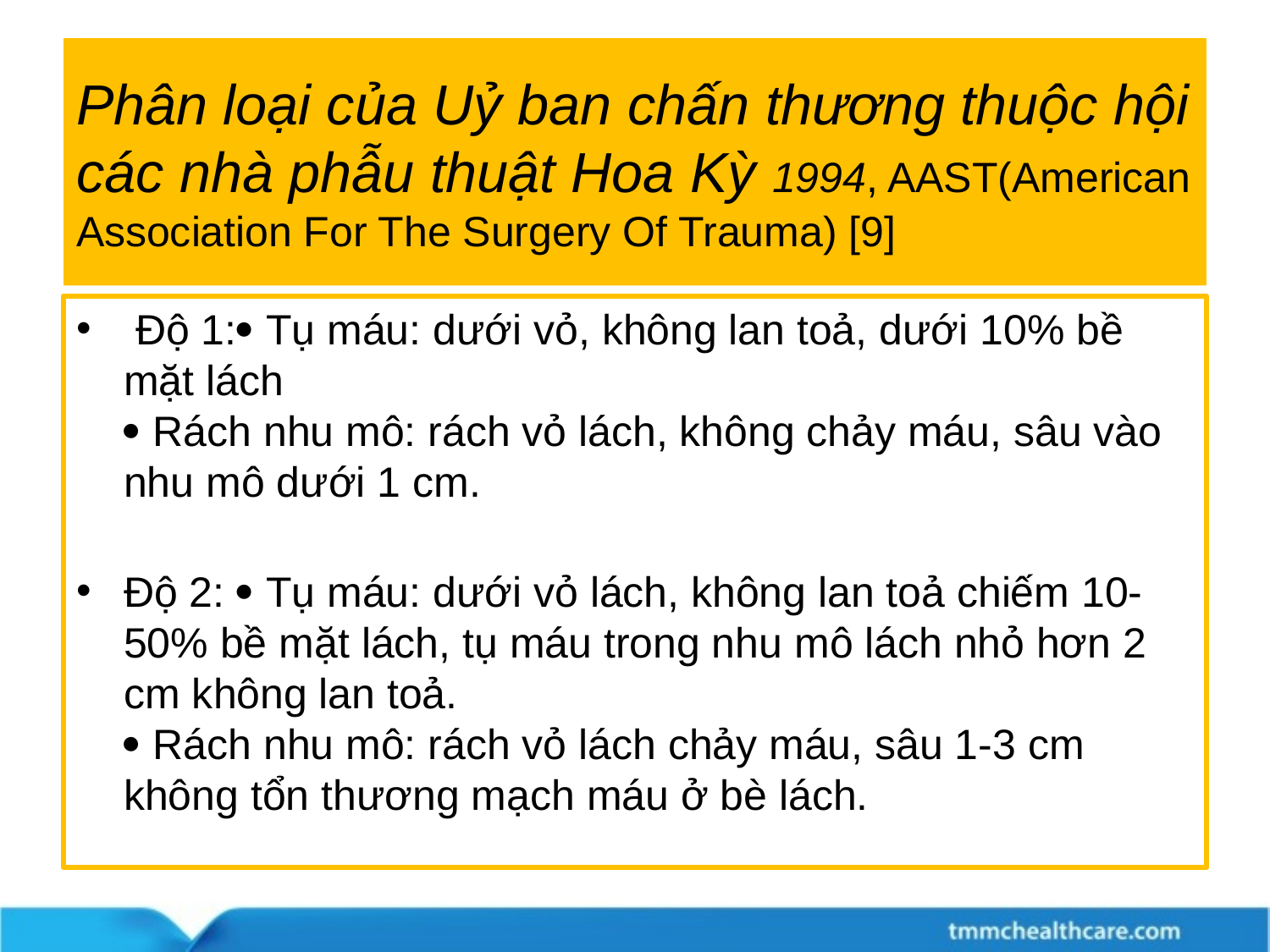

# Phân loại của Uỷ ban chấn thương thuộc hội các nhà phẫu thuật Hoa Kỳ 1994, AAST(American Association For The Surgery Of Trauma) [9]
 Độ 1:• Tụ máu: dưới vỏ, không lan toả, dưới 10% bề mặt lách
• Rách nhu mô: rách vỏ lách, không chảy máu, sâu vào nhu mô dưới 1 cm.
Độ 2: • Tụ máu: dưới vỏ lách, không lan toả chiếm 10-50% bề mặt lách, tụ máu trong nhu mô lách nhỏ hơn 2 cm không lan toả.
• Rách nhu mô: rách vỏ lách chảy máu, sâu 1-3 cm không tổn thương mạch máu ở bè lách.